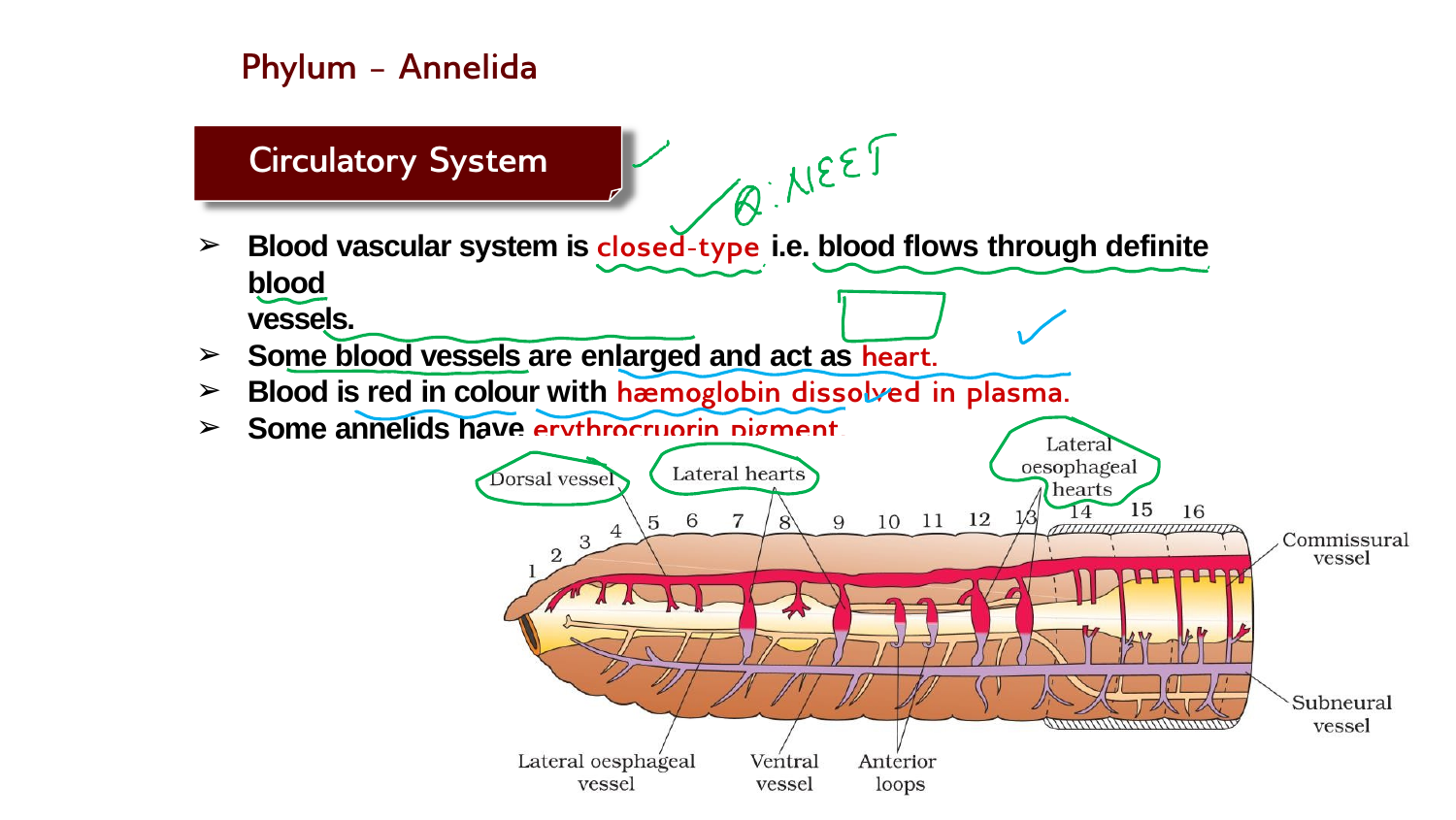

# Phylum – Annelida

Circulatory System

Blood vascular system is closed-type i.e. blood flows through definite blood
vessels.
Some blood vessels are enlarged and act as heart.
Blood is red in colour with haemoglobin dissolved in plasma.
Some annelids have erythrocruorin pigment.